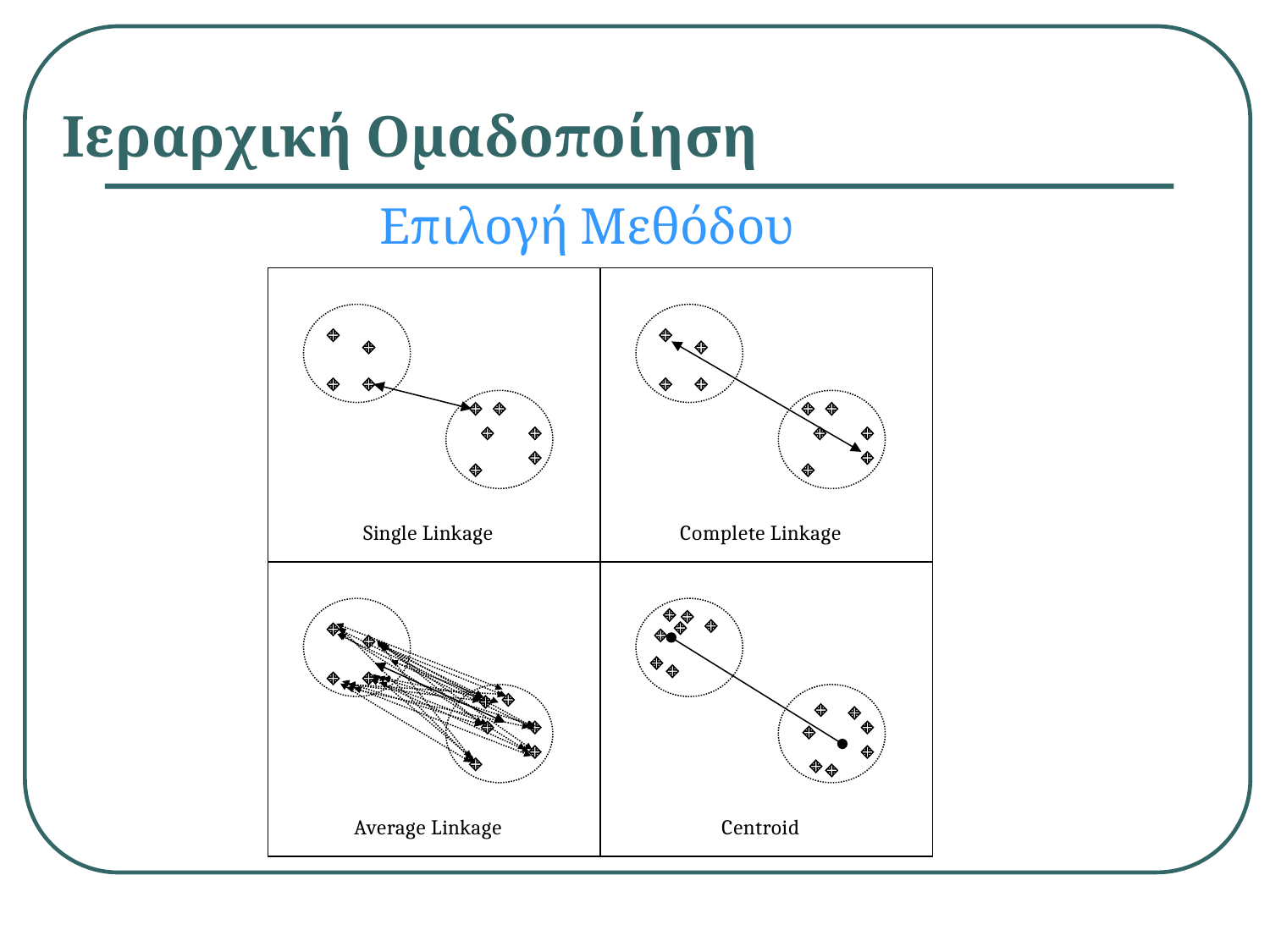

# Ιεραρχική Ομαδοποίηση
Επιλογή Μεθόδου

Complete Linkage

Single Linkage

Average Linkage
Centroid